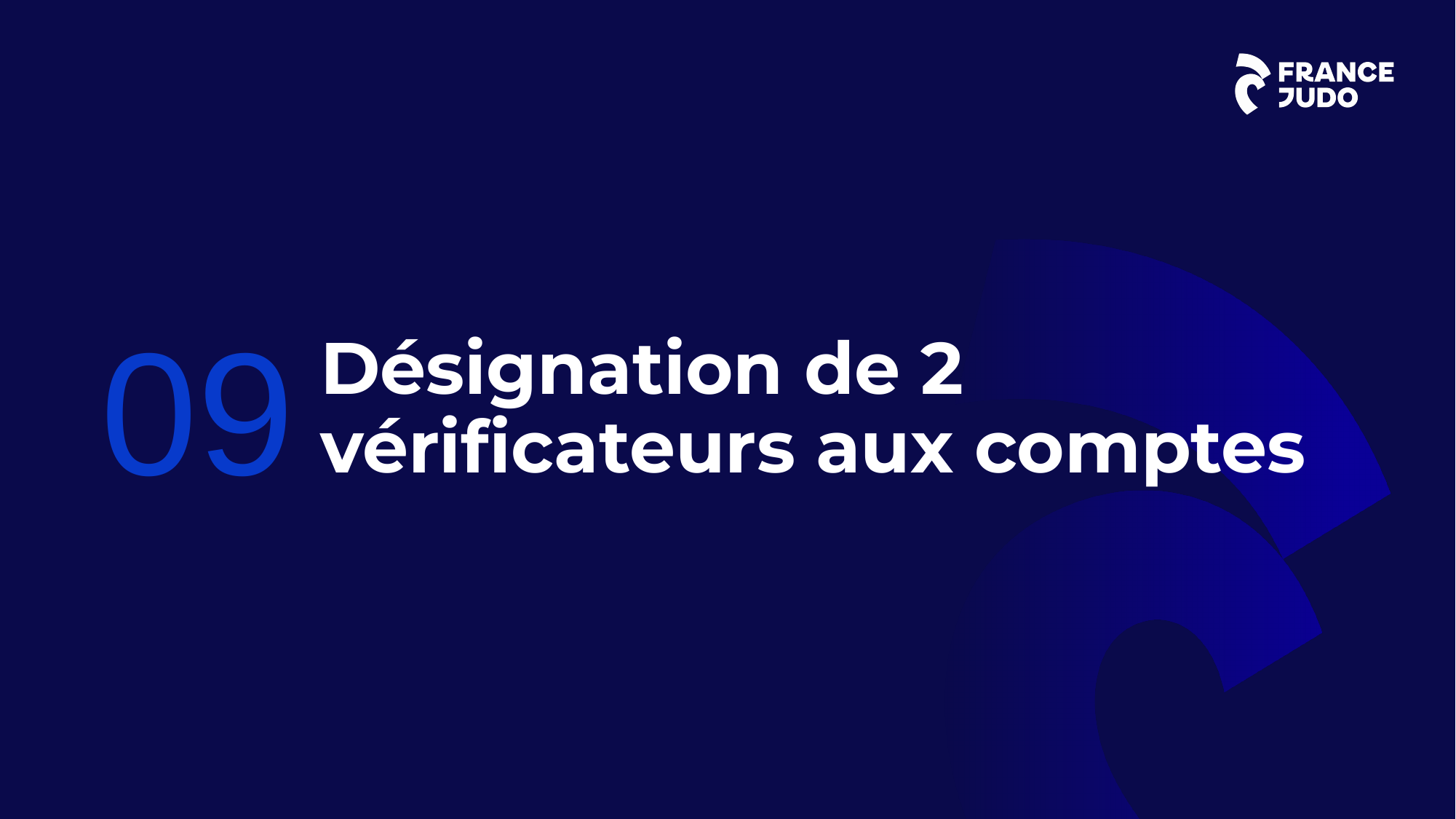

09
Désignation de 2 vérificateurs aux comptes